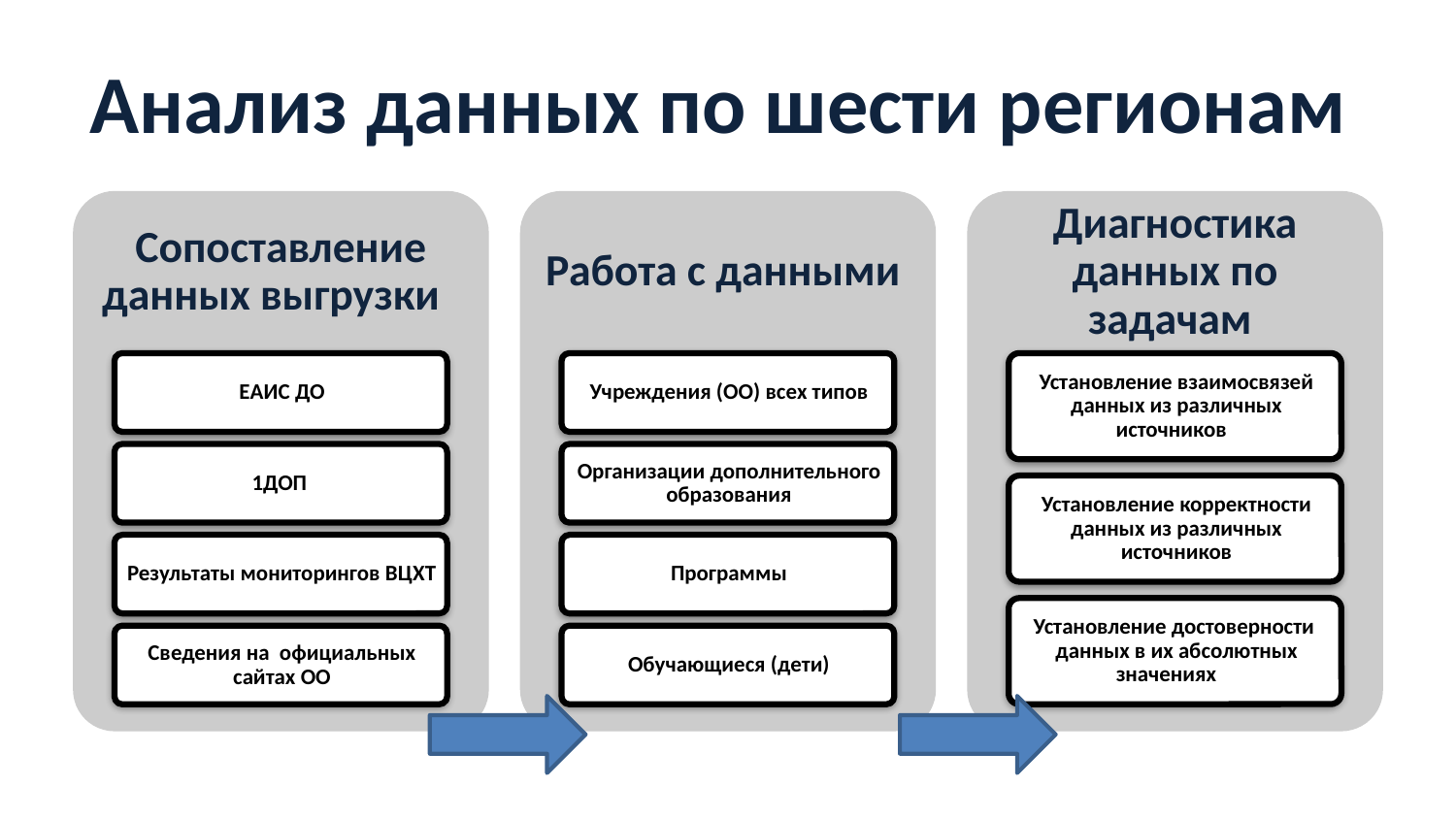

# Анализ данных по шести регионам
Сопоставление данных выгрузки
ЕАИС ДО
1ДОП
Результаты мониторингов ВЦХТ
Сведения на  официальных сайтах ОО
Работа с данными
Учреждения (ОО) всех типов
Организации дополнительного образования
Программы
Обучающиеся (дети)
Диагностика данных по задачам
Установление взаимосвязей данных из различных источников
Установление корректности данных из различных источников
Установление достоверности  данных в их абсолютных значениях